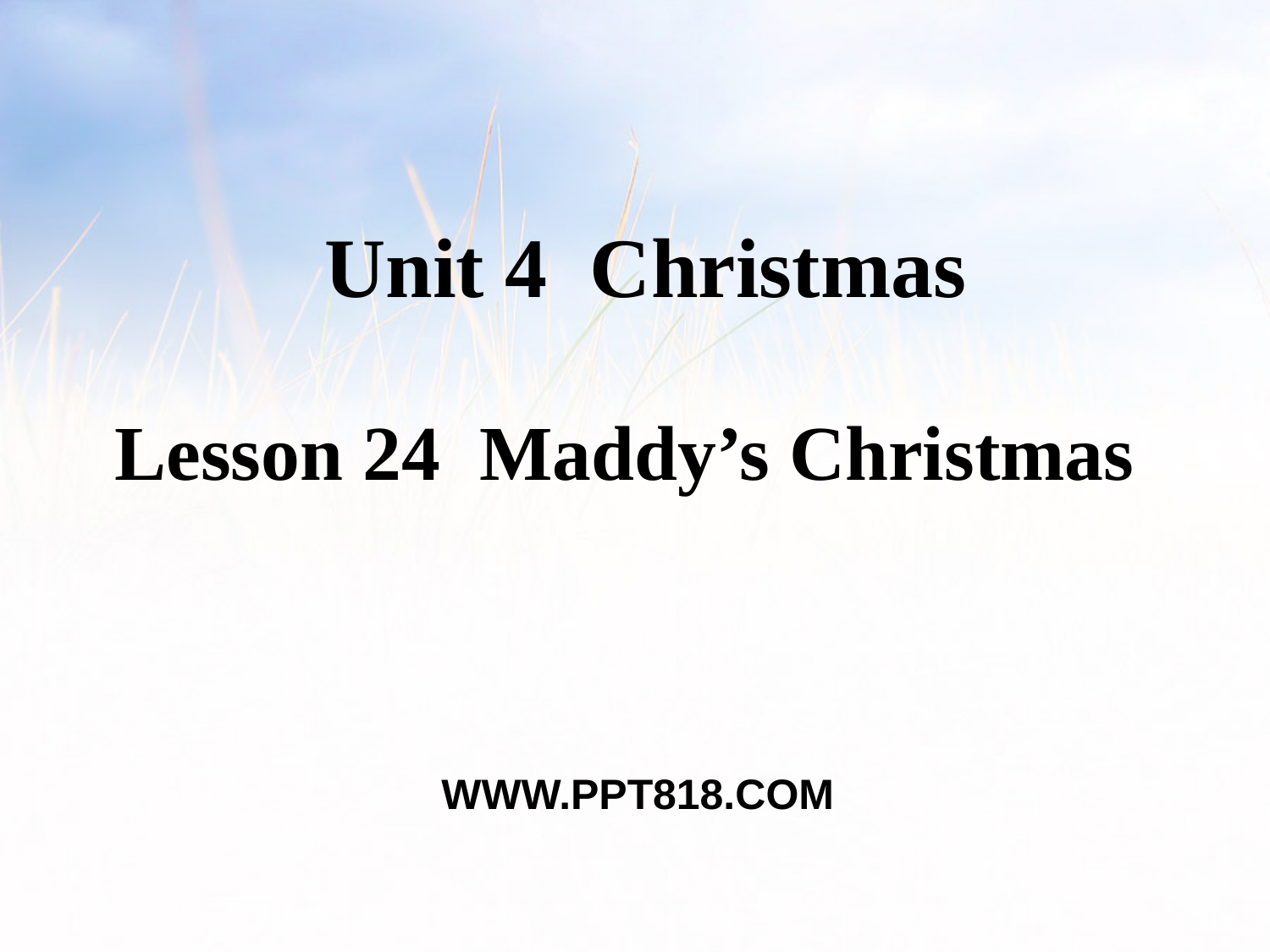

Unit 4  Christmas
Lesson 24  Maddy’s Christmas
WWW.PPT818.COM